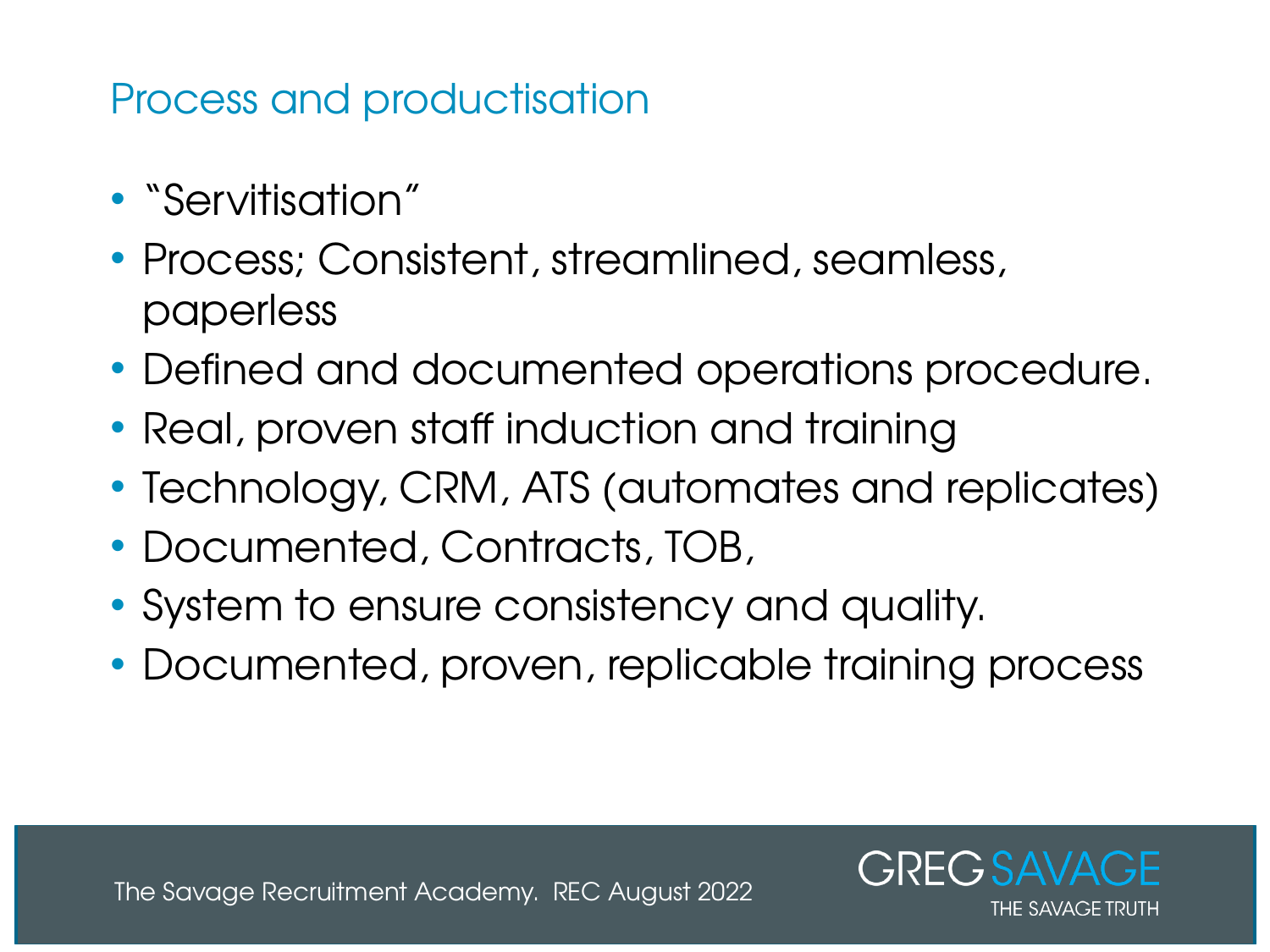

# Process and productisation
“Servitisation”
Process; Consistent, streamlined, seamless, paperless
Defined and documented operations procedure.
Real, proven staff induction and training
Technology, CRM, ATS (automates and replicates)
Documented, Contracts, TOB,
System to ensure consistency and quality.
Documented, proven, replicable training process

The Savage Recruitment Academy.  REC August 2022